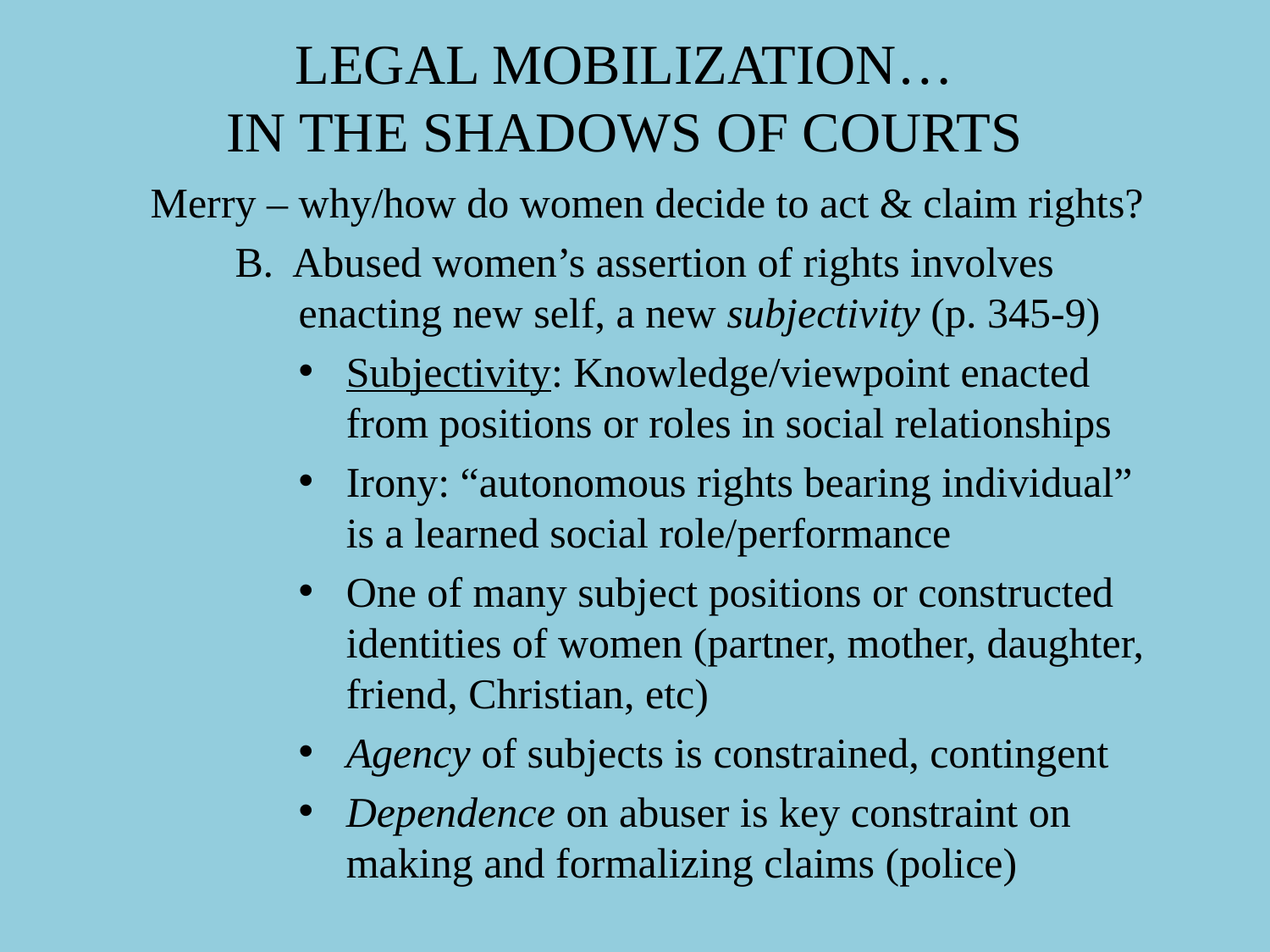

# LEGAL MOBILIZATION… IN THE SHADOWS OF COURTS
    Merry – why/how do women decide to act & claim rights?
	B.  Abused women’s assertion of rights involves 		      enacting new self, a new subjectivity (p. 345-9)
Subjectivity: Knowledge/viewpoint enacted from positions or roles in social relationships
Irony: “autonomous rights bearing individual” is a learned social role/performance
One of many subject positions or constructed identities of women (partner, mother, daughter, friend, Christian, etc)
Agency of subjects is constrained, contingent
Dependence on abuser is key constraint on making and formalizing claims (police)